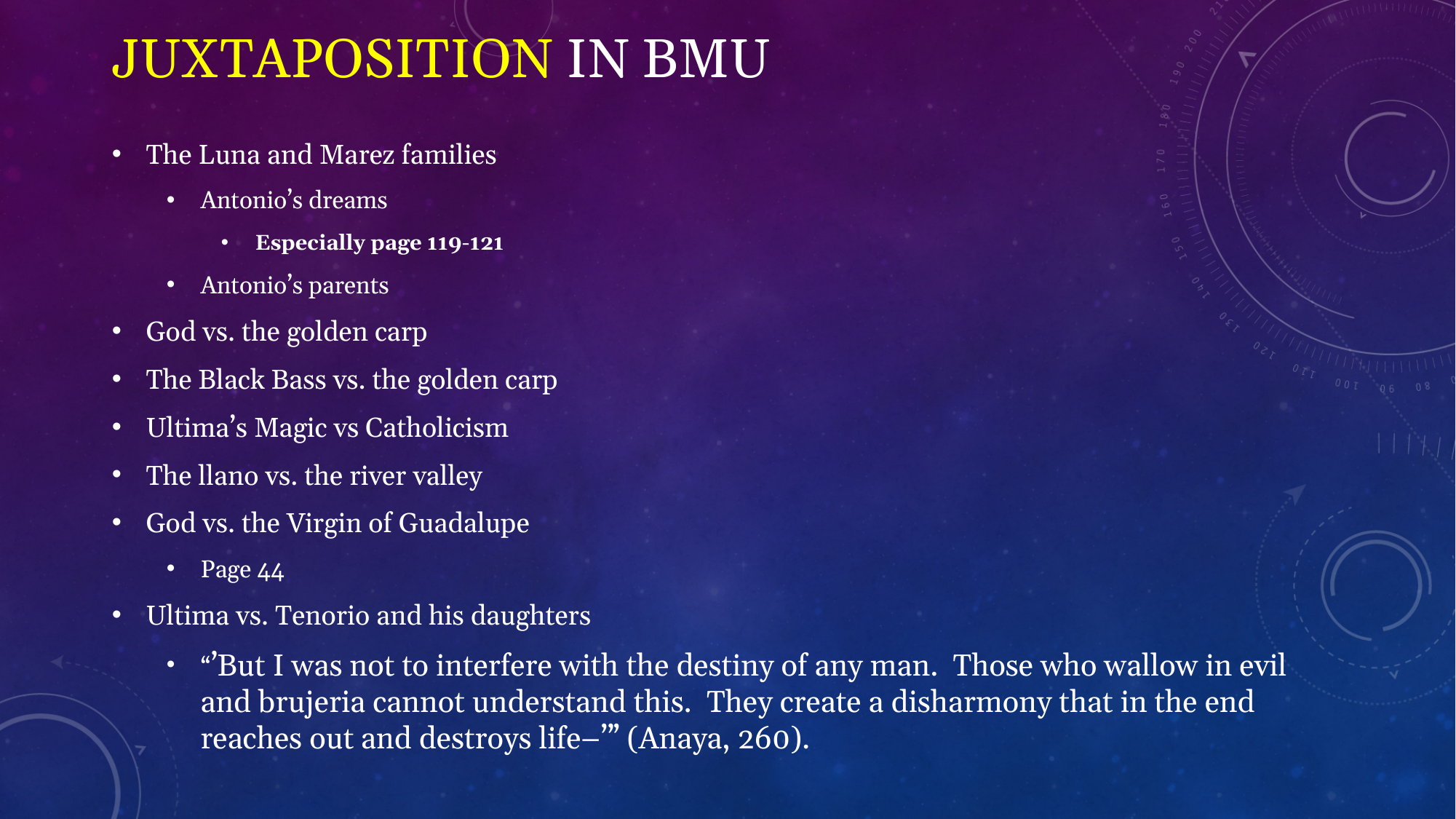

# Juxtaposition in BMU
The Luna and Marez families
Antonio’s dreams
Especially page 119-121
Antonio’s parents
God vs. the golden carp
The Black Bass vs. the golden carp
Ultima’s Magic vs Catholicism
The llano vs. the river valley
God vs. the Virgin of Guadalupe
Page 44
Ultima vs. Tenorio and his daughters
“’But I was not to interfere with the destiny of any man.  Those who wallow in evil and brujeria cannot understand this.  They create a disharmony that in the end reaches out and destroys life–’” (Anaya, 260).